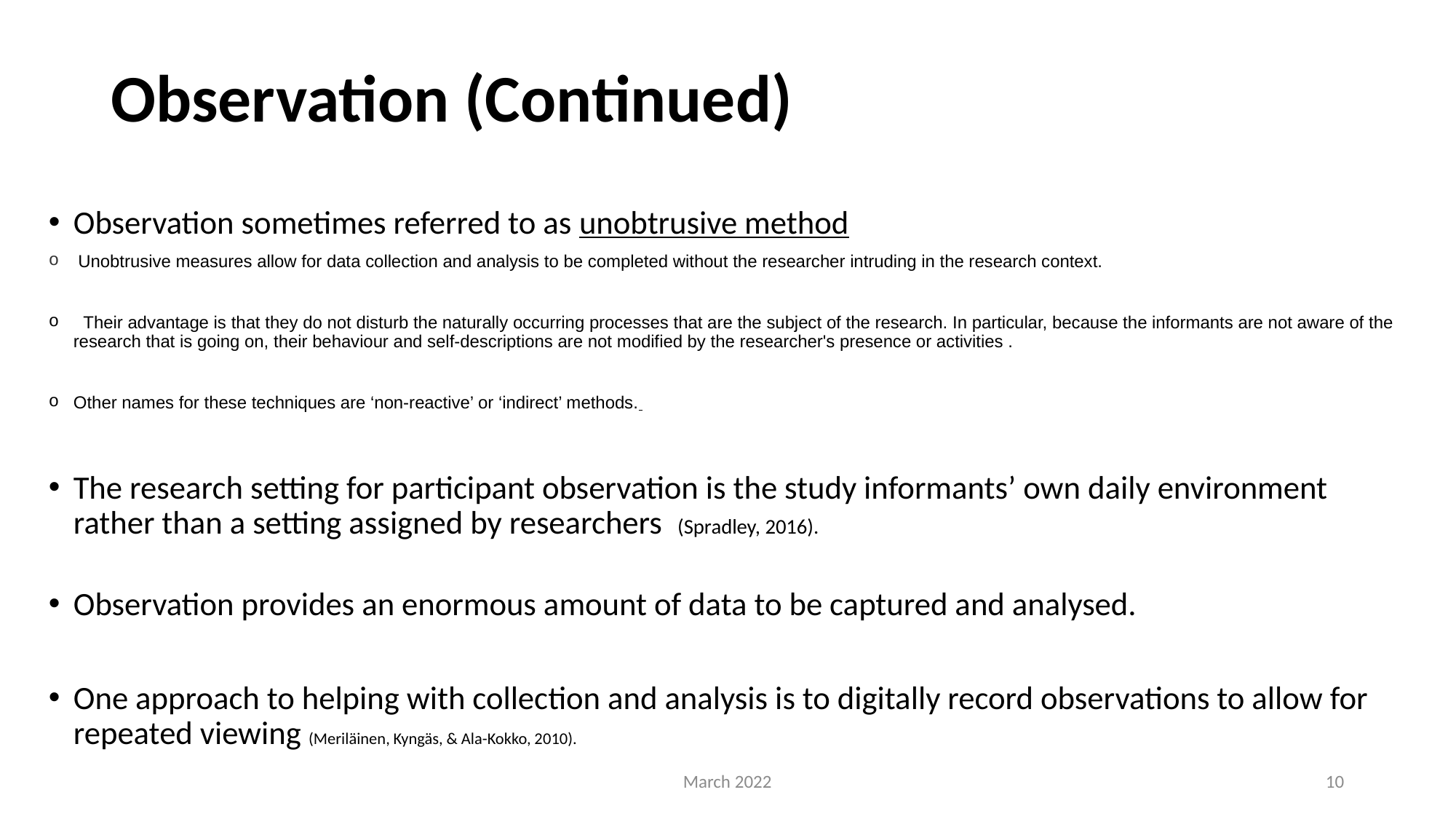

# Observation (Continued)
Observation sometimes referred to as unobtrusive method
 Unobtrusive measures allow for data collection and analysis to be completed without the researcher intruding in the research context.

  Their advantage is that they do not disturb the naturally occurring processes that are the subject of the research. In particular, because the informants are not aware of the research that is going on, their behaviour and self-descriptions are not modified by the researcher's presence or activities .

Other names for these techniques are ‘non-reactive’ or ‘indirect’ methods.

The research setting for participant observation is the study informants’ own daily environment rather than a setting assigned by researchers  (Spradley, 2016).

Observation provides an enormous amount of data to be captured and analysed.

One approach to helping with collection and analysis is to digitally record observations to allow for repeated viewing (Meriläinen, Kyngäs, & Ala-Kokko, 2010).
March 2022
10